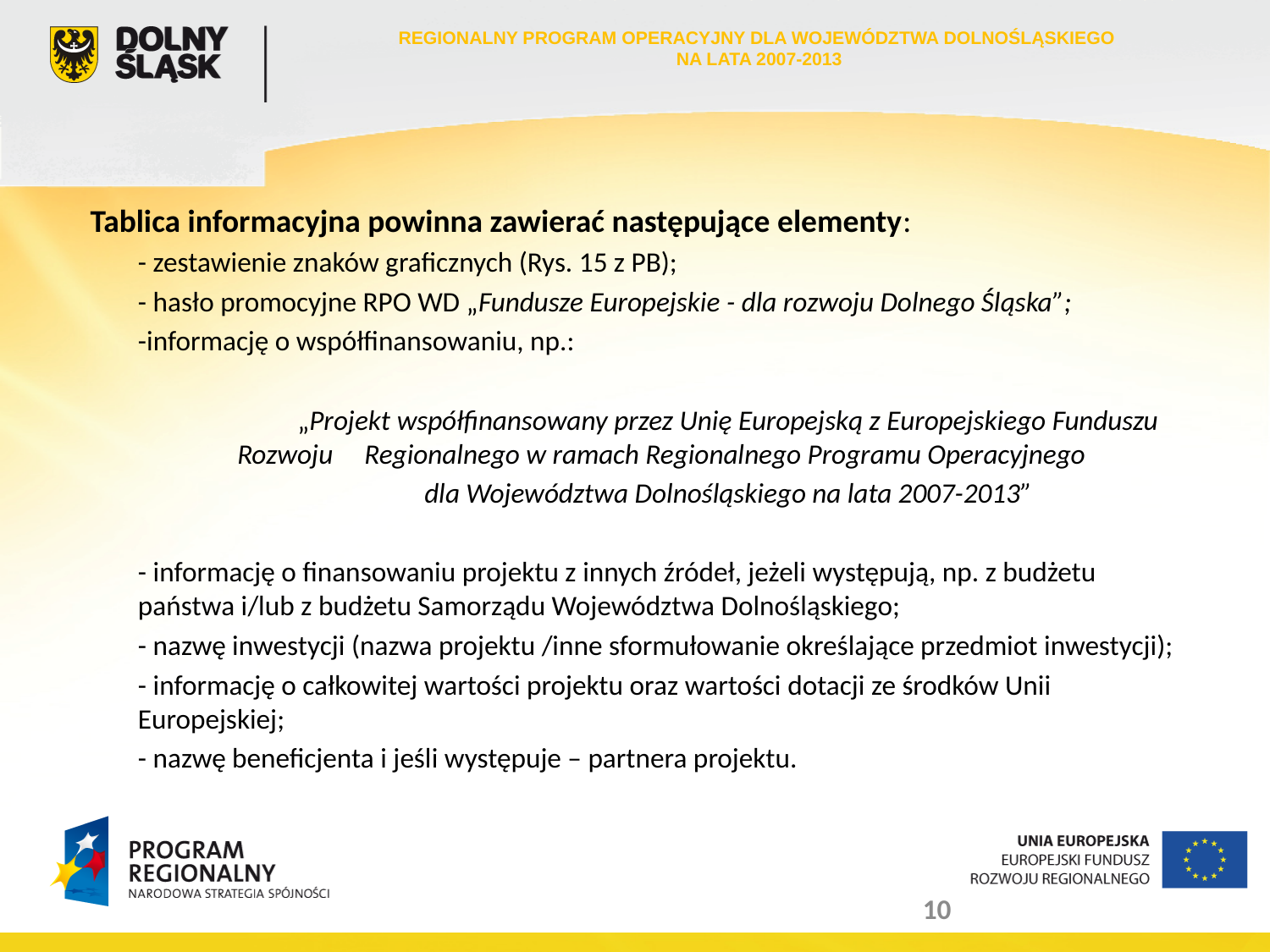

REGIONALNY PROGRAM OPERACYJNY DLA WOJEWÓDZTWA DOLNOŚLĄSKIEGO
NA LATA 2007-2013

Tablica informacyjna powinna zawierać następujące elementy:
	- zestawienie znaków graficznych (Rys. 15 z PB);
	- hasło promocyjne RPO WD „Fundusze Europejskie - dla rozwoju Dolnego Śląska”;
	-informację o współfinansowaniu, np.:

		„Projekt współfinansowany przez Unię Europejską z Europejskiego Funduszu Rozwoju 	Regionalnego w ramach Regionalnego Programu Operacyjnego
		dla Województwa Dolnośląskiego na lata 2007-2013”

	- informację o finansowaniu projektu z innych źródeł, jeżeli występują, np. z budżetu państwa i/lub z budżetu Samorządu Województwa Dolnośląskiego;
	- nazwę inwestycji (nazwa projektu /inne sformułowanie określające przedmiot inwestycji);
	- informację o całkowitej wartości projektu oraz wartości dotacji ze środków Unii Europejskiej;
	- nazwę beneficjenta i jeśli występuje – partnera projektu.
10